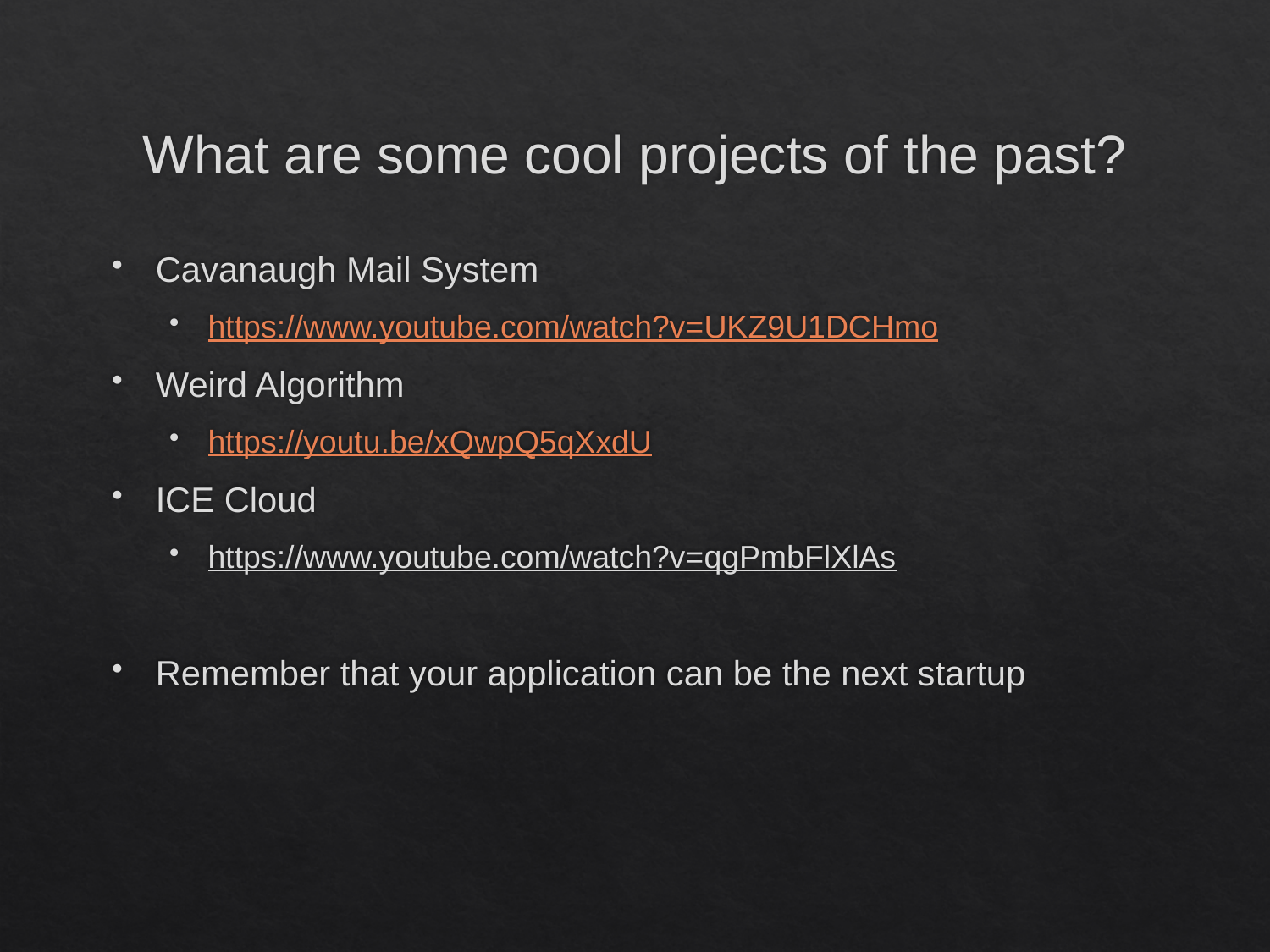

# What are some cool projects of the past?
Cavanaugh Mail System
https://www.youtube.com/watch?v=UKZ9U1DCHmo
Weird Algorithm
https://youtu.be/xQwpQ5qXxdU
ICE Cloud
https://www.youtube.com/watch?v=qgPmbFlXlAs

Remember that your application can be the next startup